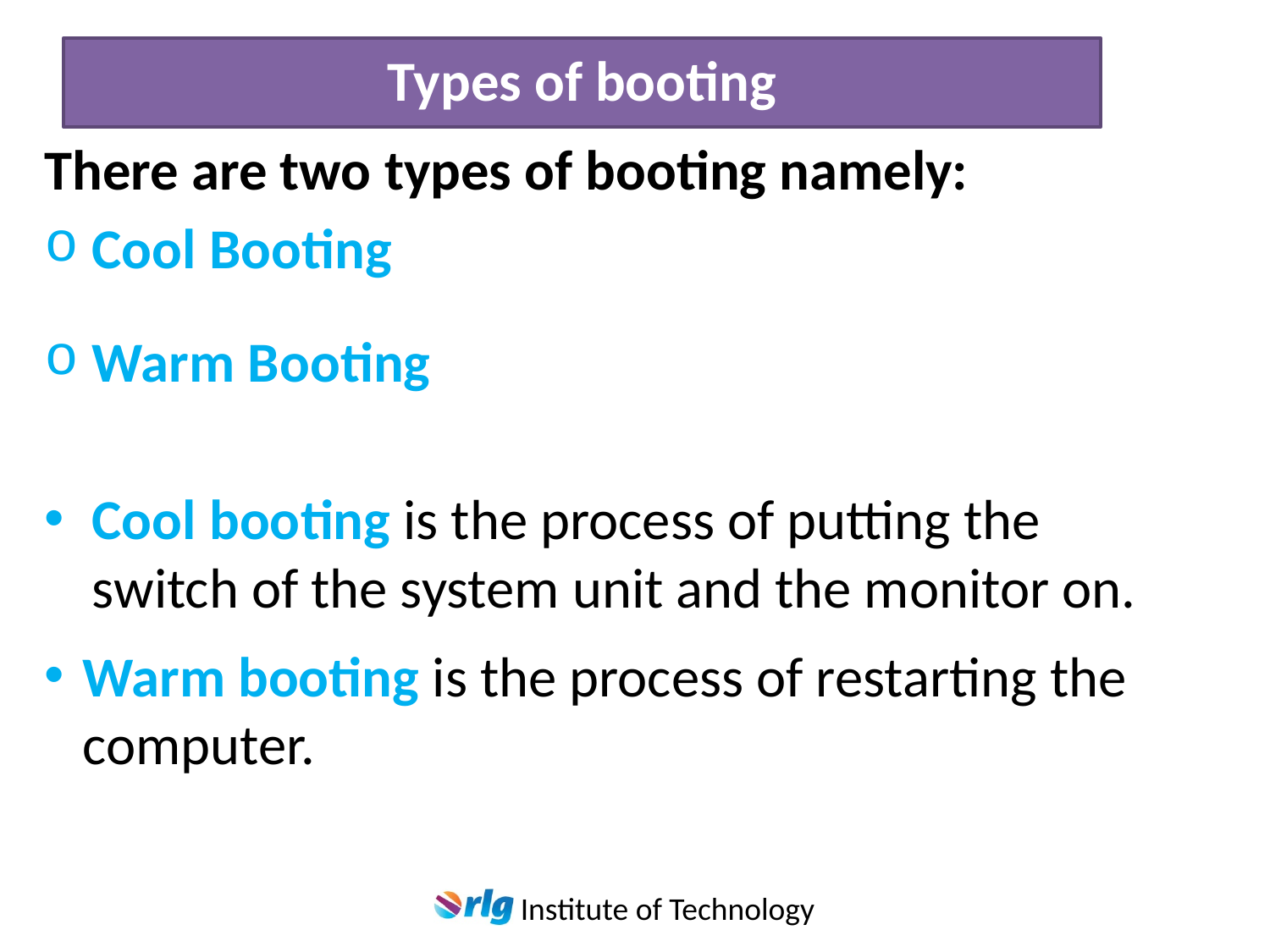

# Types of booting
There are two types of booting namely:
Cool Booting
Warm Booting

Cool booting is the process of putting the switch of the system unit and the monitor on.
Warm booting is the process of restarting the computer.